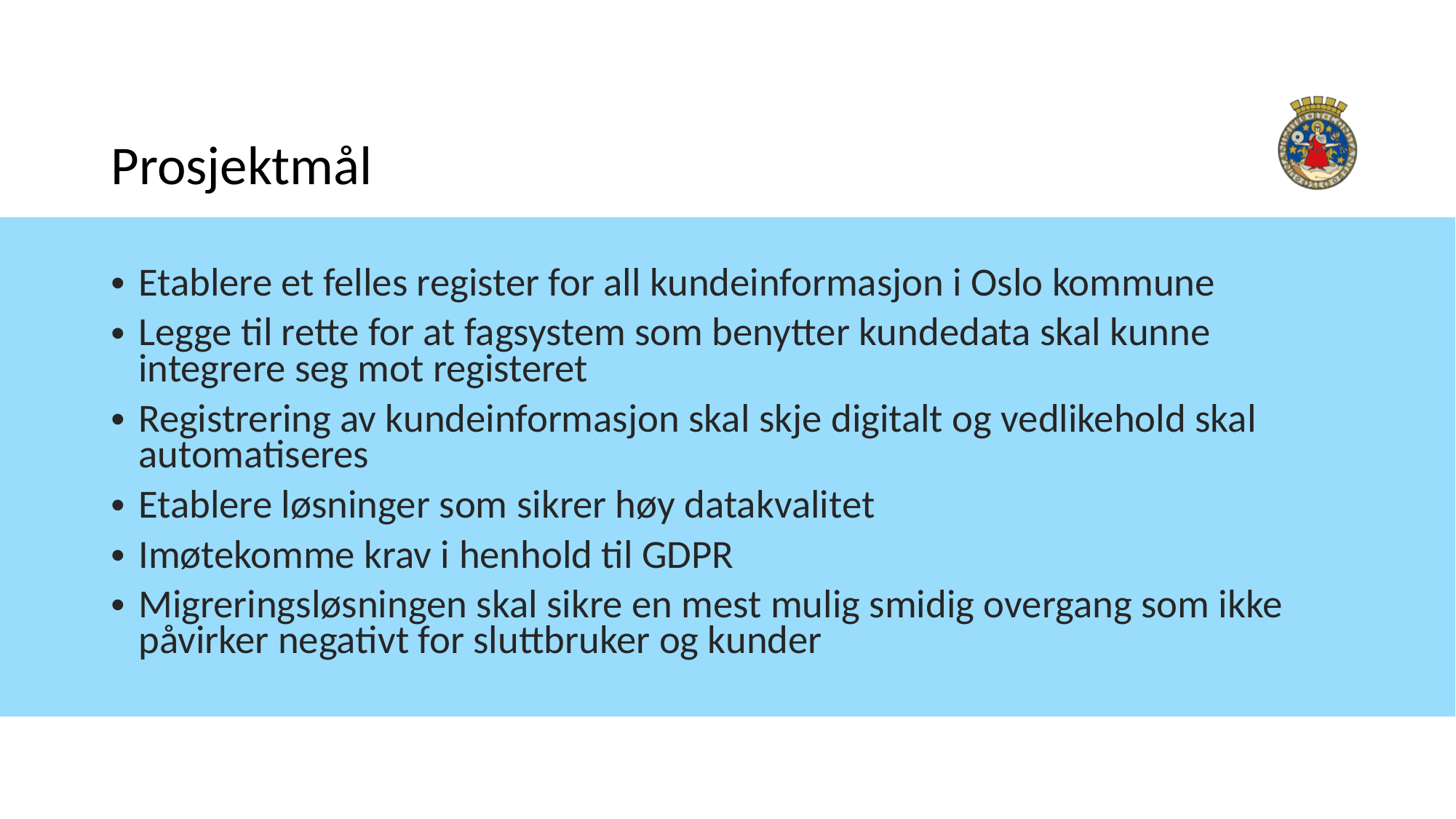

# Prosjektmål
Etablere et felles register for all kundeinformasjon i Oslo kommune
Legge til rette for at fagsystem som benytter kundedata skal kunne integrere seg mot registeret
Registrering av kundeinformasjon skal skje digitalt og vedlikehold skal automatiseres
Etablere løsninger som sikrer høy datakvalitet
Imøtekomme krav i henhold til GDPR
Migreringsløsningen skal sikre en mest mulig smidig overgang som ikke påvirker negativt for sluttbruker og kunder